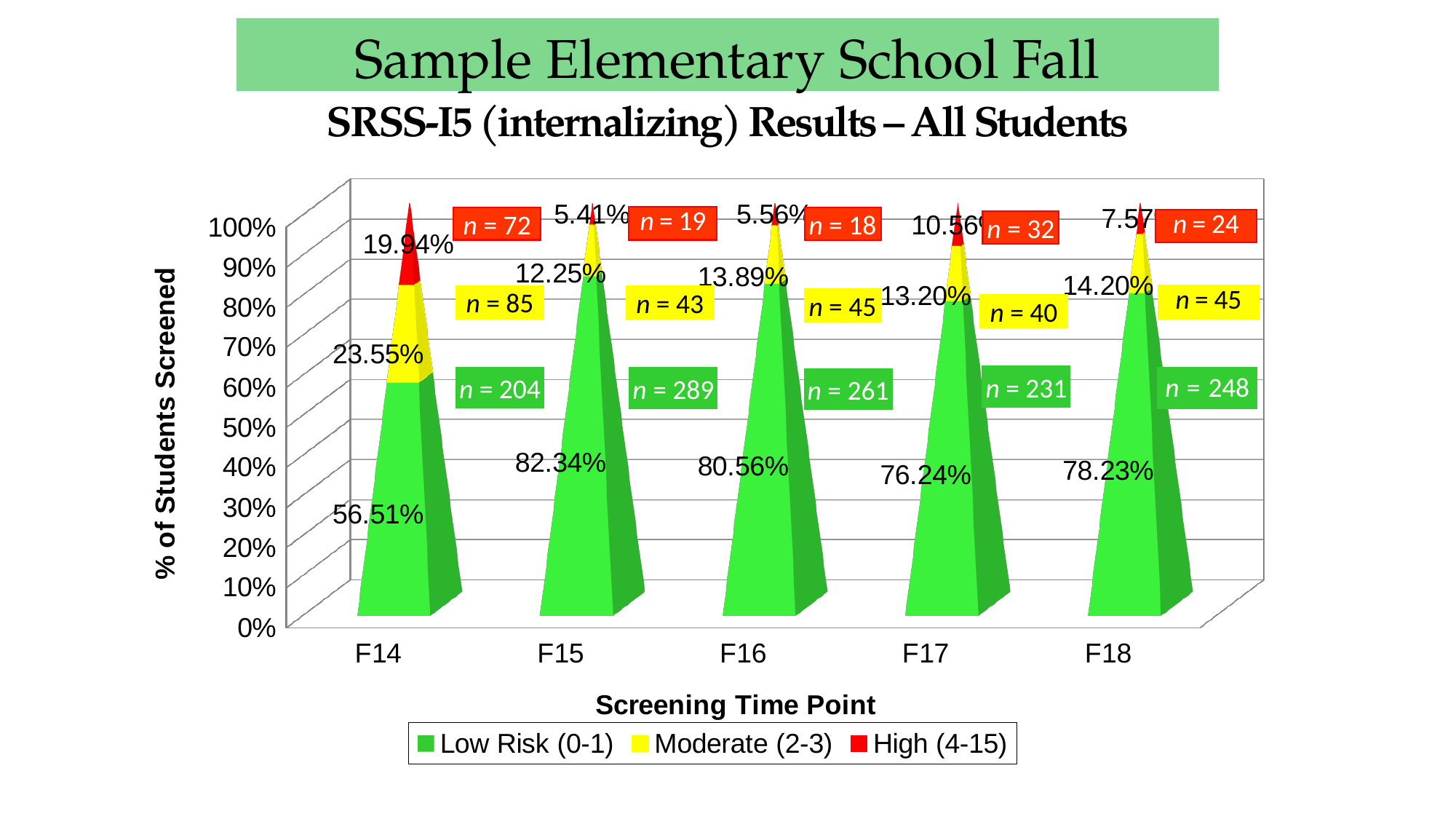

SRSS-I5 (internalizing) Results – All Students
Sample Elementary School Fall

[unsupported chart]

n = 72
n = 18
n = 32
n = 85
n = 43
n = 45
n = 40
n = 231
n = 204
n = 289
n = 261